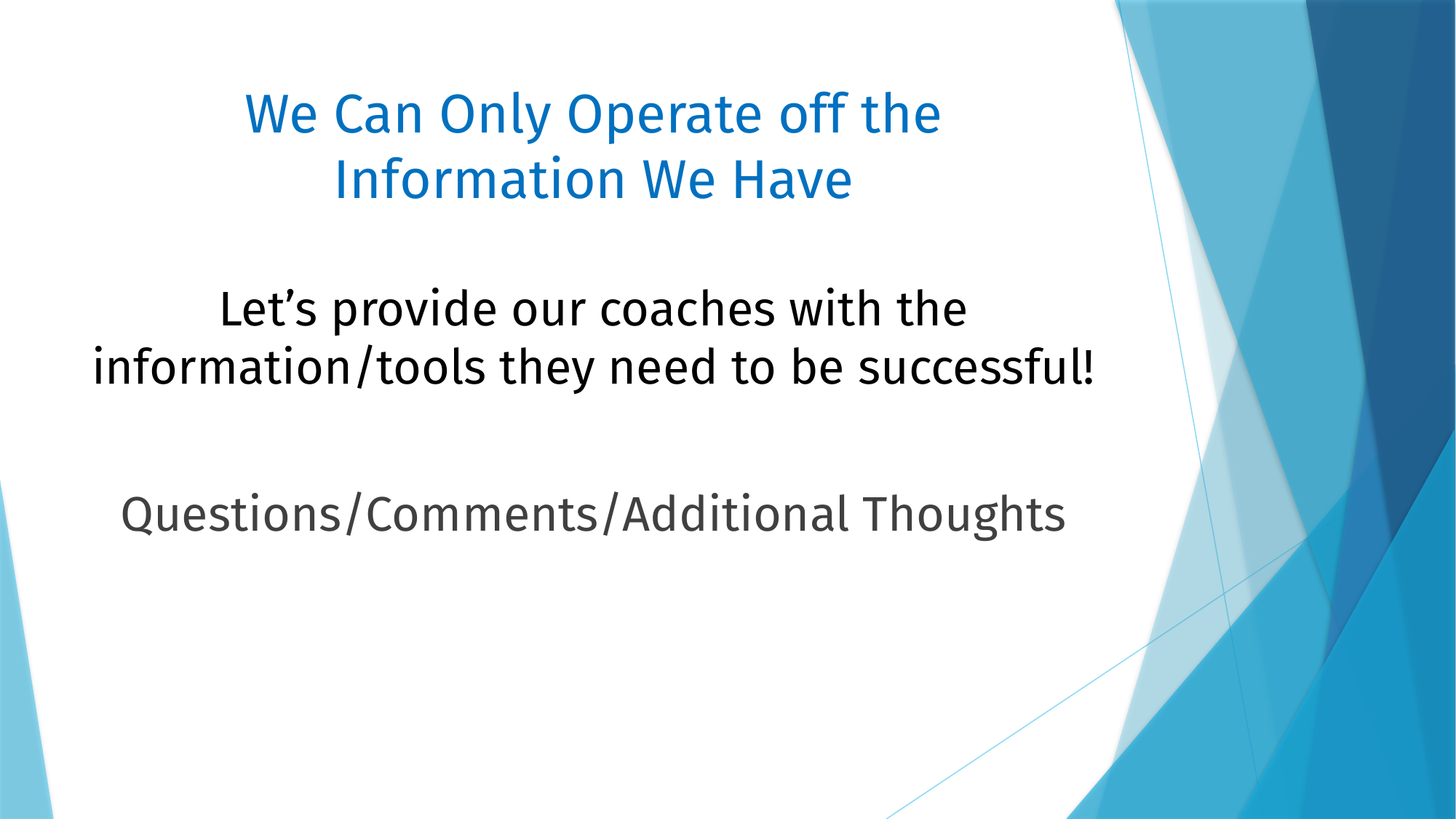

# We Can Only Operate off the Information We Have
Let’s provide our coaches with the information/tools they need to be successful!

Questions/Comments/Additional Thoughts